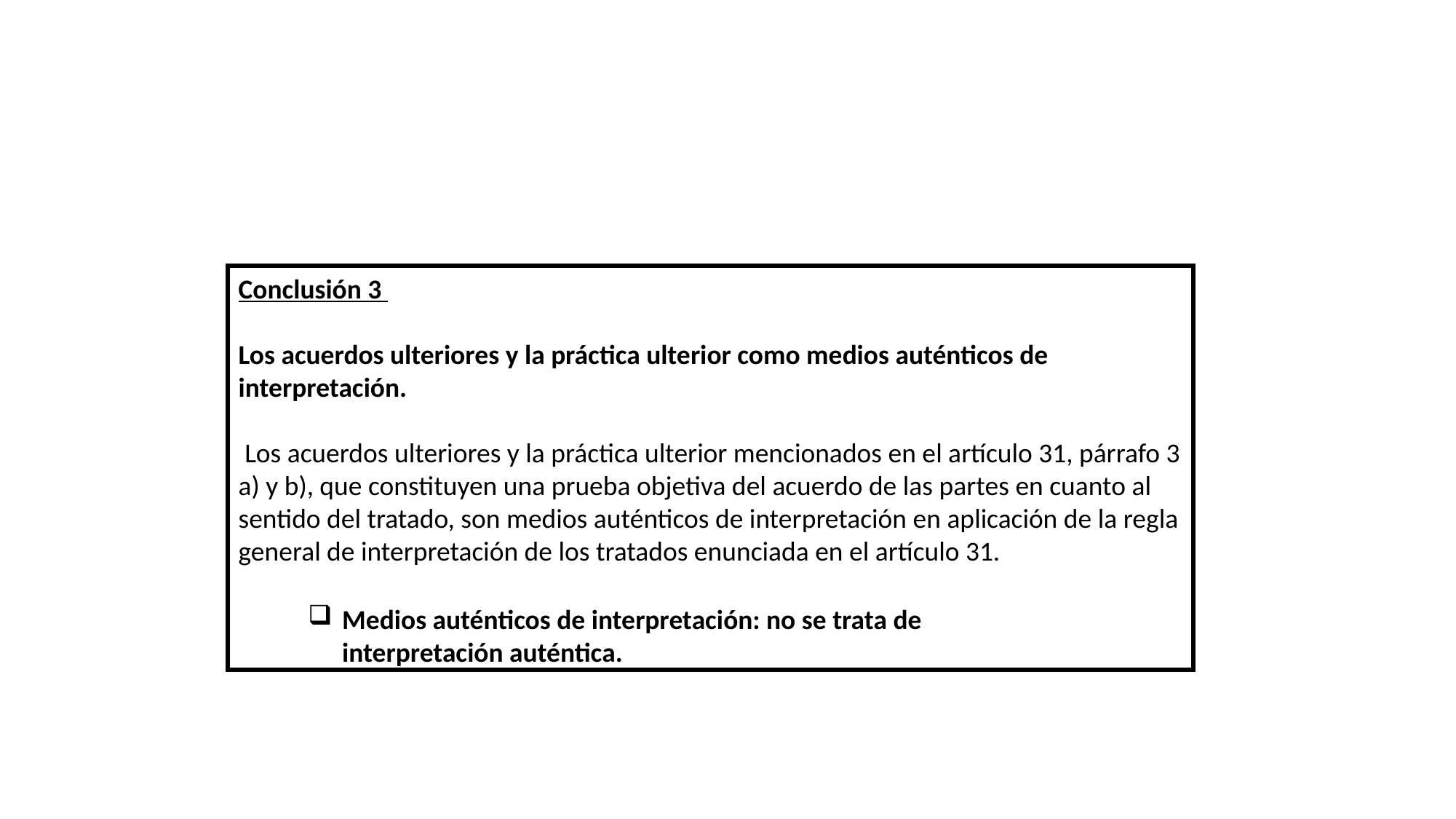

Conclusión 3

Los acuerdos ulteriores y la práctica ulterior como medios auténticos de
interpretación.

 Los acuerdos ulteriores y la práctica ulterior mencionados en el artículo 31, párrafo 3 a) y b), que constituyen una prueba objetiva del acuerdo de las partes en cuanto al sentido del tratado, son medios auténticos de interpretación en aplicación de la regla general de interpretación de los tratados enunciada en el artículo 31.

Medios auténticos de interpretación: no se trata de interpretación auténtica.